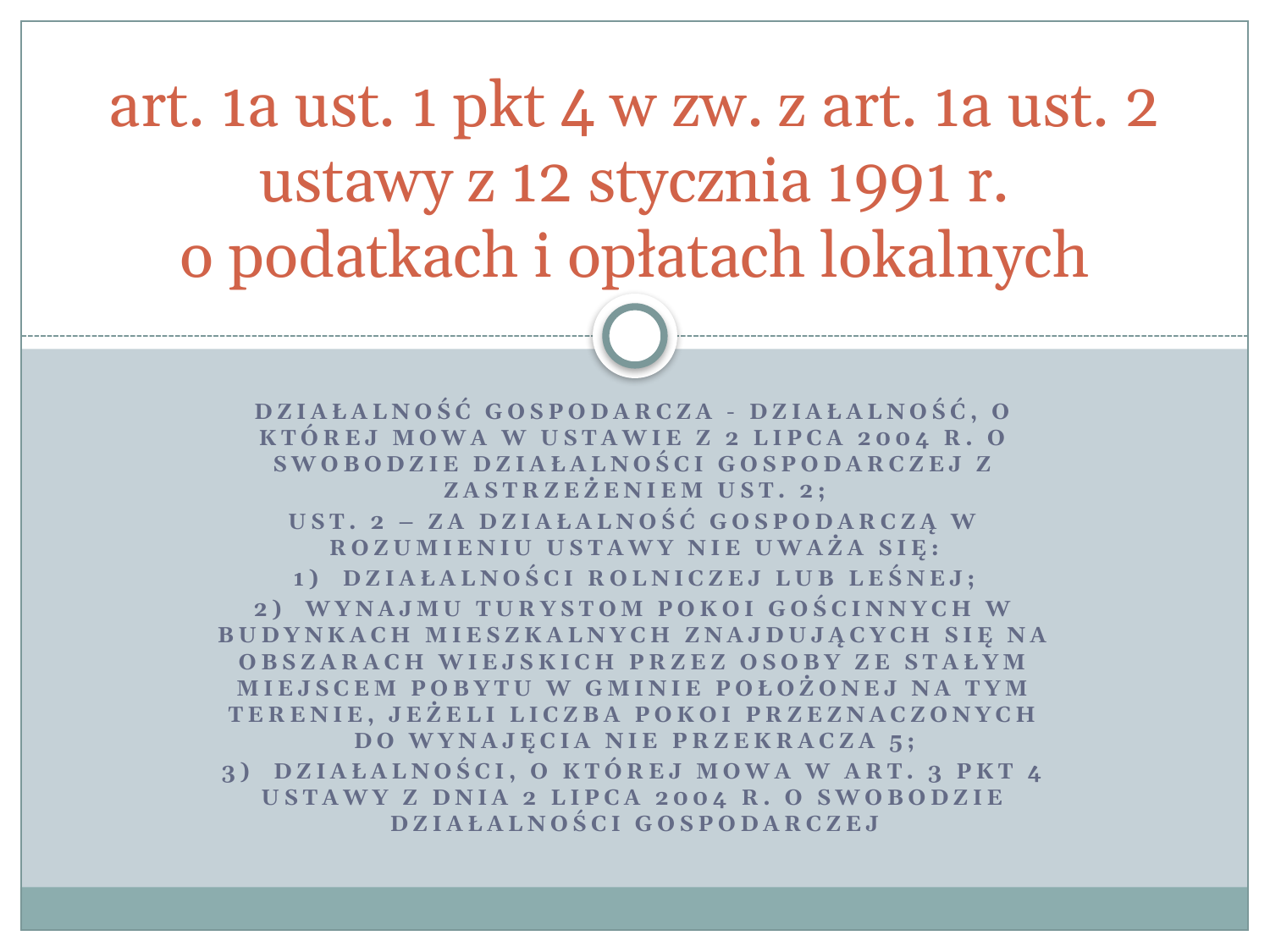

# art. 1a ust. 1 pkt 4 w zw. z art. 1a ust. 2 ustawy z 12 stycznia 1991 r. o podatkach i opłatach lokalnych
działalność gospodarcza - działalność, o której mowa w ustawie z 2 lipca 2004 r. o swobodzie działalności gospodarczej z zastrzeżeniem ust. 2;
Ust. 2 – Za działalność gospodarczą w rozumieniu ustawy nie uważa się:
1)  działalności rolniczej lub leśnej;
2)  wynajmu turystom pokoi gościnnych w budynkach mieszkalnych znajdujących się na obszarach wiejskich przez osoby ze stałym miejscem pobytu w gminie położonej na tym terenie, jeżeli liczba pokoi przeznaczonych do wynajęcia nie przekracza 5;
3)  działalności, o której mowa w art. 3 pkt 4 ustawy z dnia 2 lipca 2004 r. o swobodzie działalności gospodarczej